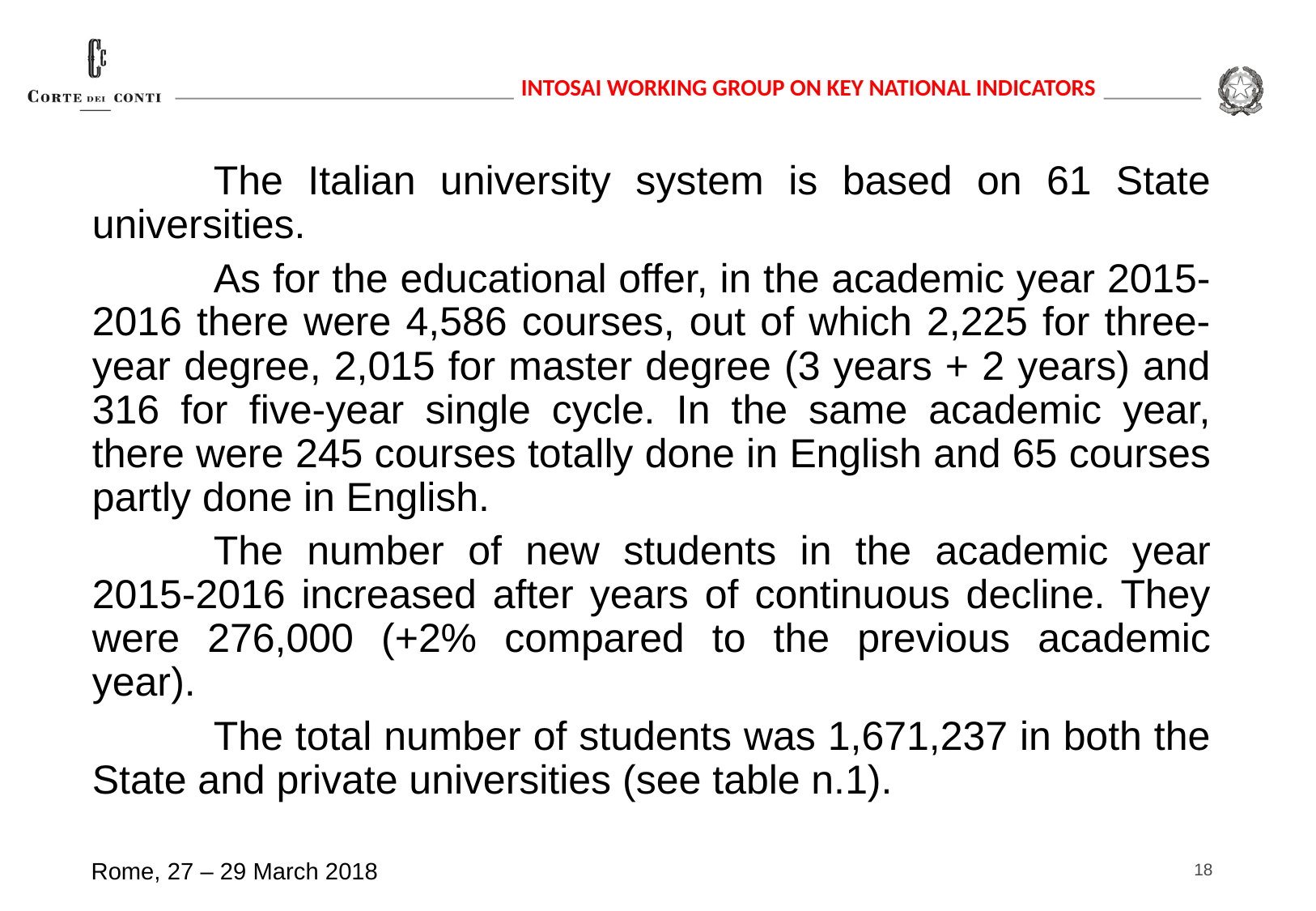

The Italian university system is based on 61 State universities.
	As for the educational offer, in the academic year 2015-2016 there were 4,586 courses, out of which 2,225 for three-year degree, 2,015 for master degree (3 years + 2 years) and 316 for five-year single cycle. In the same academic year, there were 245 courses totally done in English and 65 courses partly done in English.
	The number of new students in the academic year 2015-2016 increased after years of continuous decline. They were 276,000 (+2% compared to the previous academic year).
	The total number of students was 1,671,237 in both the State and private universities (see table n.1).

18
Rome, 27 – 29 March 2018